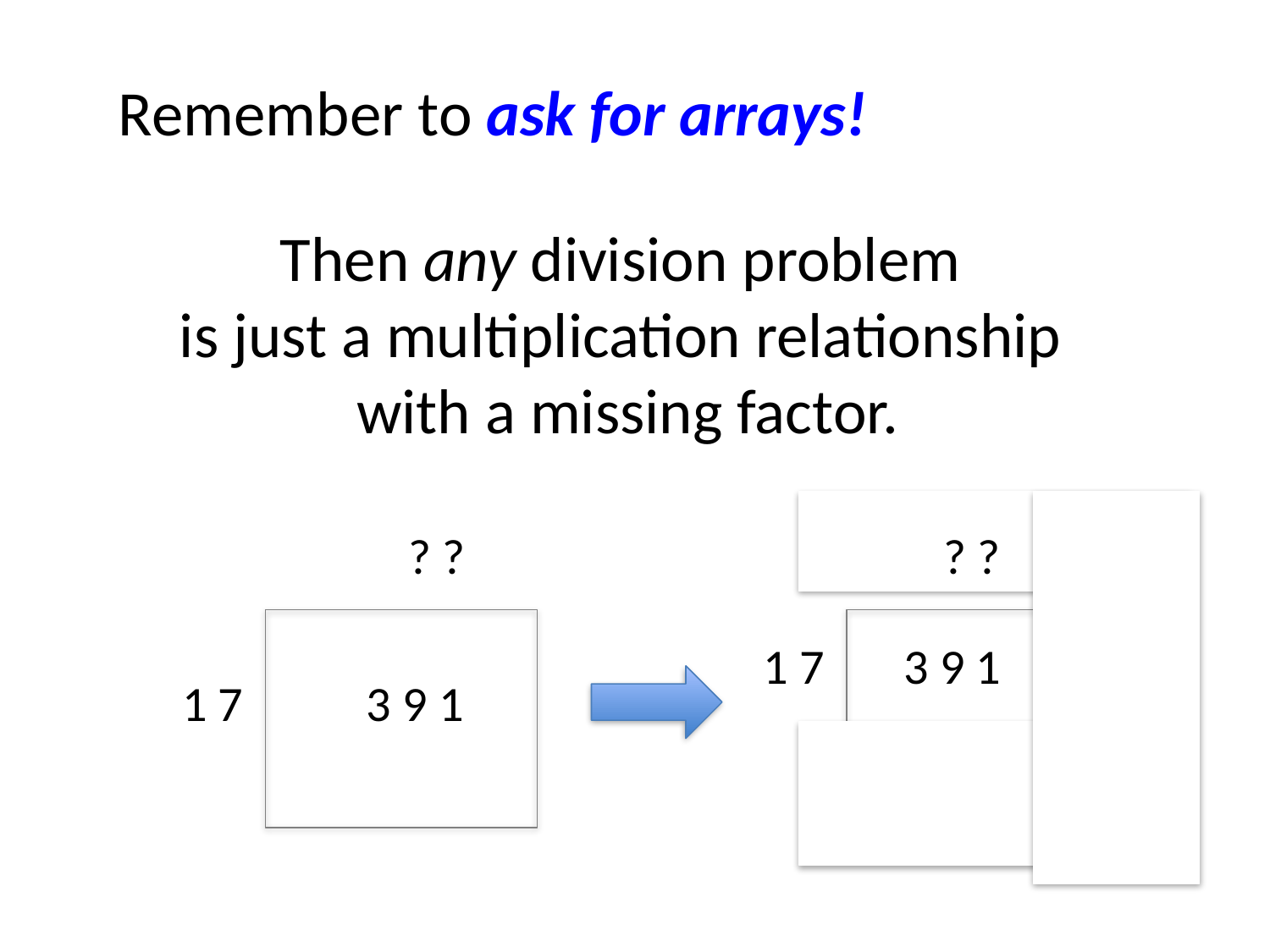

Remember to ask for arrays!
Then any division problem
is just a multiplication relationship
with a missing factor.

? ?

1 7
3 9 1

? ?

1 7
3 9 1